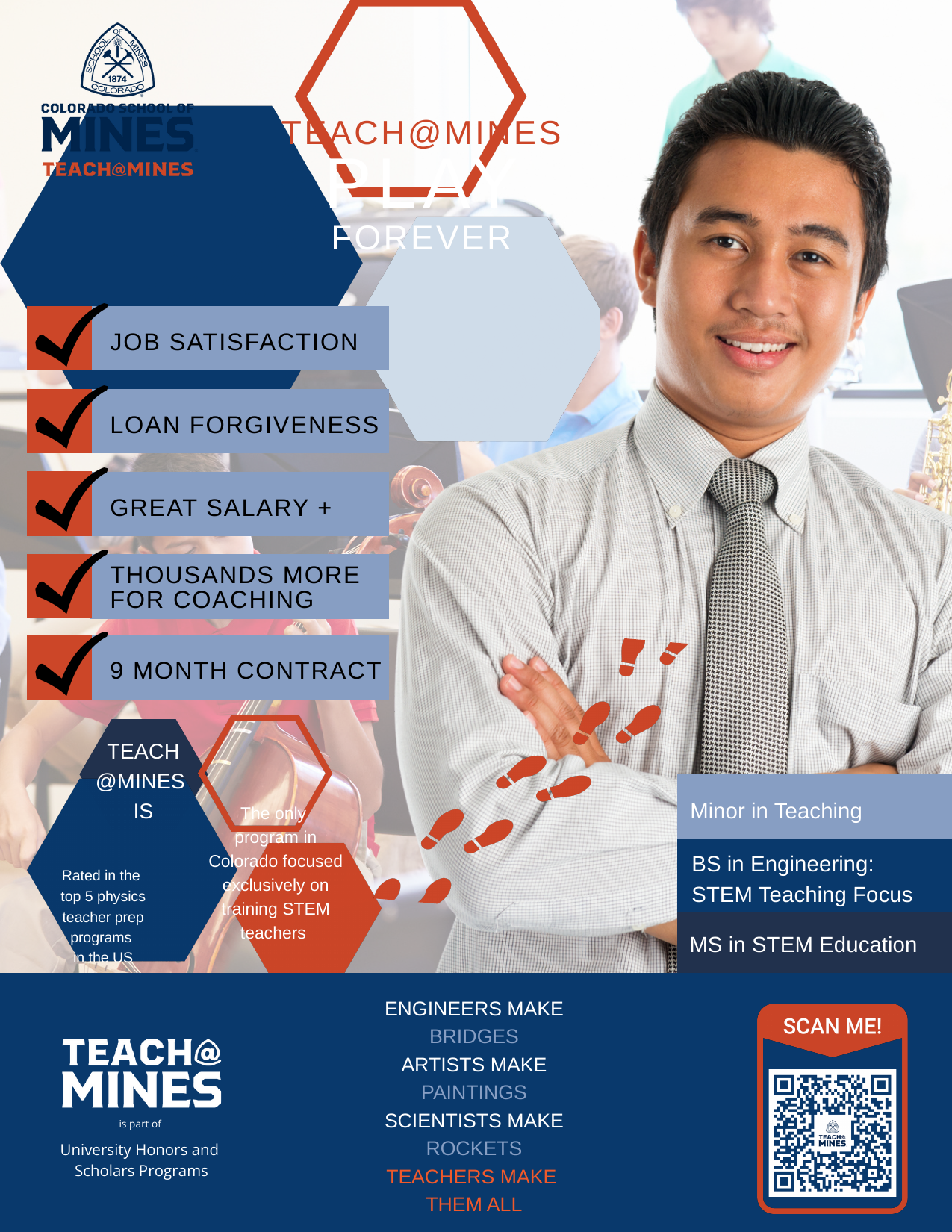

TEACH@MINES
PLAY
FOREVER

JOB SATISFACTION

LOAN FORGIVENESS

GREAT SALARY +

THOUSANDS MORE FOR COACHING

9 MONTH CONTRACT

TEACH
@MINES
IS
The only
program in Colorado focused exclusively on training STEM teachers
Rated in the
top 5 physics teacher prep programs
in the US

Minor in Teaching

BS in Engineering:
STEM Teaching Focus

MS in STEM Education

ENGINEERS MAKE BRIDGES
ARTISTS MAKE PAINTINGS
SCIENTISTS MAKE ROCKETS
TEACHERS MAKE
THEM ALL

is part of
University Honors and
Scholars Programs